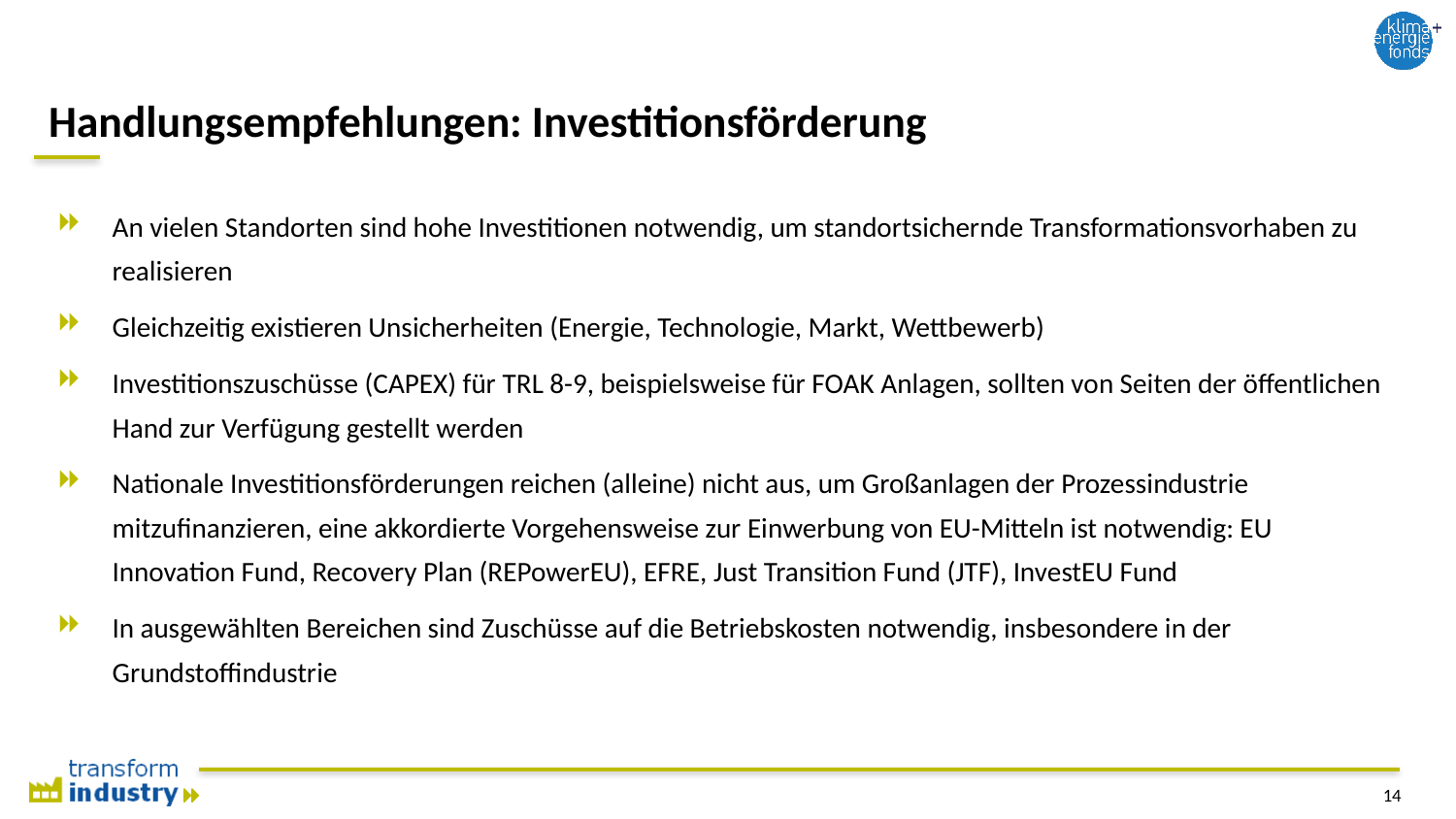

# Handlungsempfehlungen: Investitionsförderung
An vielen Standorten sind hohe Investitionen notwendig, um standortsichernde Transformationsvorhaben zu realisieren
Gleichzeitig existieren Unsicherheiten (Energie, Technologie, Markt, Wettbewerb)
Investitionszuschüsse (CAPEX) für TRL 8-9, beispielsweise für FOAK Anlagen, sollten von Seiten der öffentlichen Hand zur Verfügung gestellt werden
Nationale Investitionsförderungen reichen (alleine) nicht aus, um Großanlagen der Prozessindustrie mitzufinanzieren, eine akkordierte Vorgehensweise zur Einwerbung von EU-Mitteln ist notwendig: EU Innovation Fund, Recovery Plan (REPowerEU), EFRE, Just Transition Fund (JTF), InvestEU Fund
In ausgewählten Bereichen sind Zuschüsse auf die Betriebskosten notwendig, insbesondere in der Grundstoffindustrie